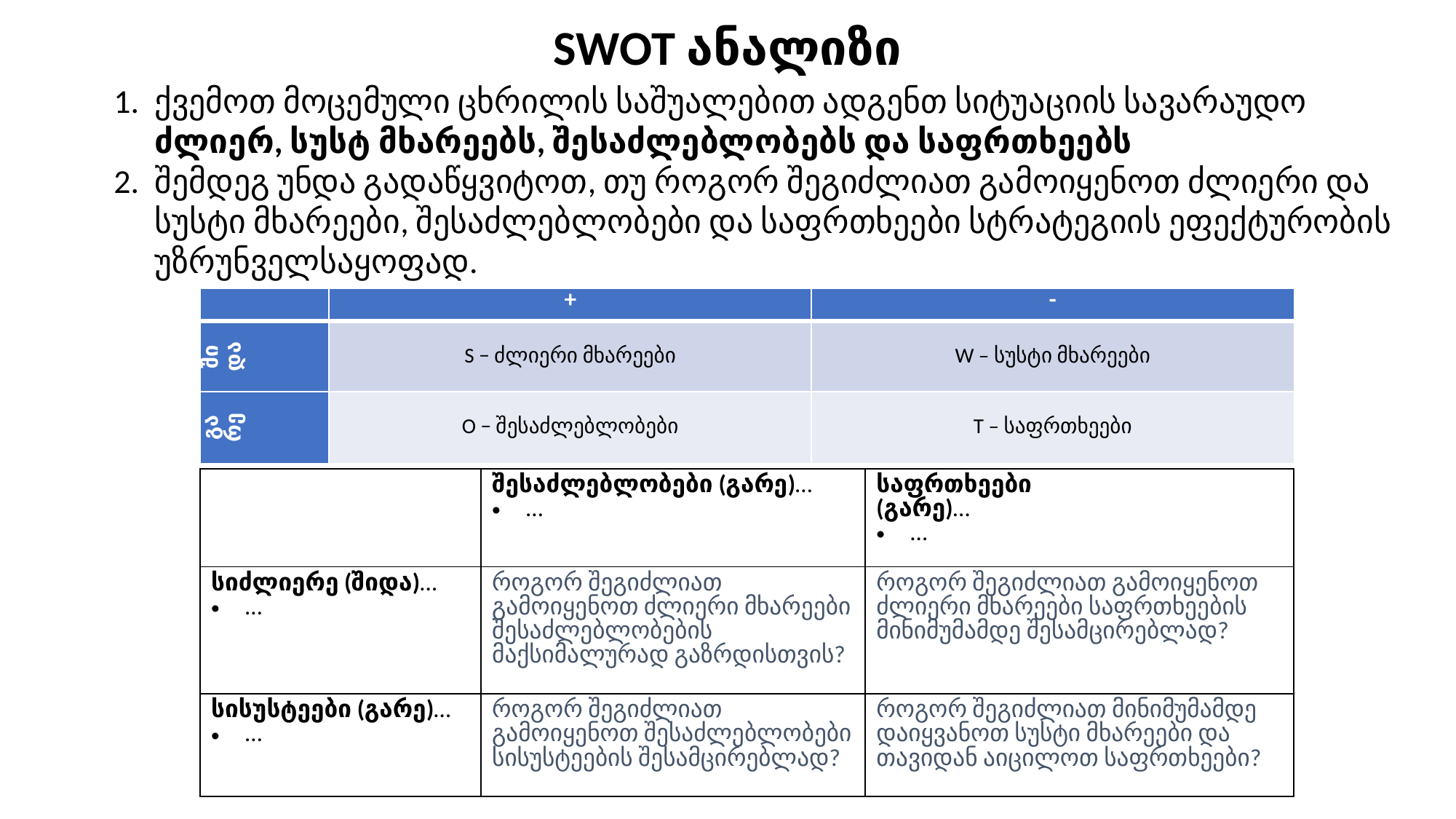

SWOT ანალიზი
ქვემოთ მოცემული ცხრილის საშუალებით ადგენთ სიტუაციის სავარაუდო ძლიერ, სუსტ მხარეებს, შესაძლებლობებს და საფრთხეებს
შემდეგ უნდა გადაწყვიტოთ, თუ როგორ შეგიძლიათ გამოიყენოთ ძლიერი და სუსტი მხარეები, შესაძლებლობები და საფრთხეები სტრატეგიის ეფექტურობის უზრუნველსაყოფად.

|  | + | - |
| --- | --- | --- |
| შიდა | S − ძლიერი მხარეები | W – სუსტი მხარეები |
| გარე | O − შესაძლებლობები | T – საფრთხეები |

|  | შესაძლებლობები (გარე)… … | საფრთხეები (გარე)… … |
| --- | --- | --- |
| სიძლიერე (შიდა)… … | როგორ შეგიძლიათ გამოიყენოთ ძლიერი მხარეები შესაძლებლობების მაქსიმალურად გაზრდისთვის? | როგორ შეგიძლიათ გამოიყენოთ ძლიერი მხარეები საფრთხეების მინიმუმამდე შესამცირებლად? |
| სისუსტეები (გარე)… … | როგორ შეგიძლიათ გამოიყენოთ შესაძლებლობები სისუსტეების შესამცირებლად? | როგორ შეგიძლიათ მინიმუმამდე დაიყვანოთ სუსტი მხარეები და თავიდან აიცილოთ საფრთხეები? |